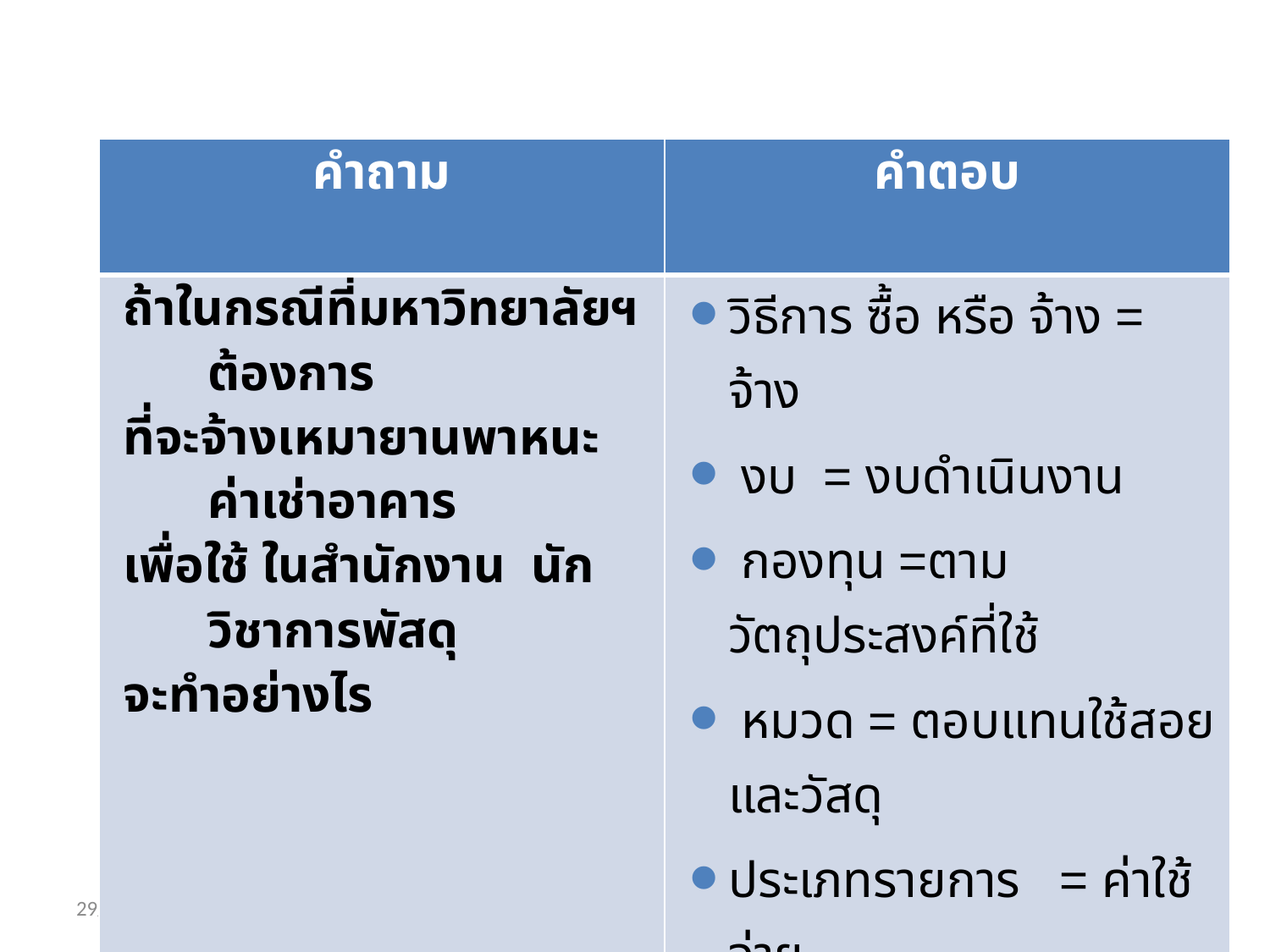

| คำถาม | คำตอบ |
| --- | --- |
| ถ้าในกรณีที่มหาวิทยาลัยฯ ต้องการ ที่จะจ้างเหมายานพาหนะ ค่าเช่าอาคาร เพื่อใช้ ในสำนักงาน นักวิชาการพัสดุ จะทำอย่างไร | วิธีการ ซื้อ หรือ จ้าง = จ้าง งบ = งบดำเนินงาน กองทุน =ตามวัตถุประสงค์ที่ใช้ หมวด = ตอบแทนใช้สอยและวัสดุ ประเภทรายการ = ค่าใช้จ่าย รายการ = ค่าจ้างเหมาบริการรถยนต์ และค่าเช่าทรัพย์สิน |
29/10/55

7